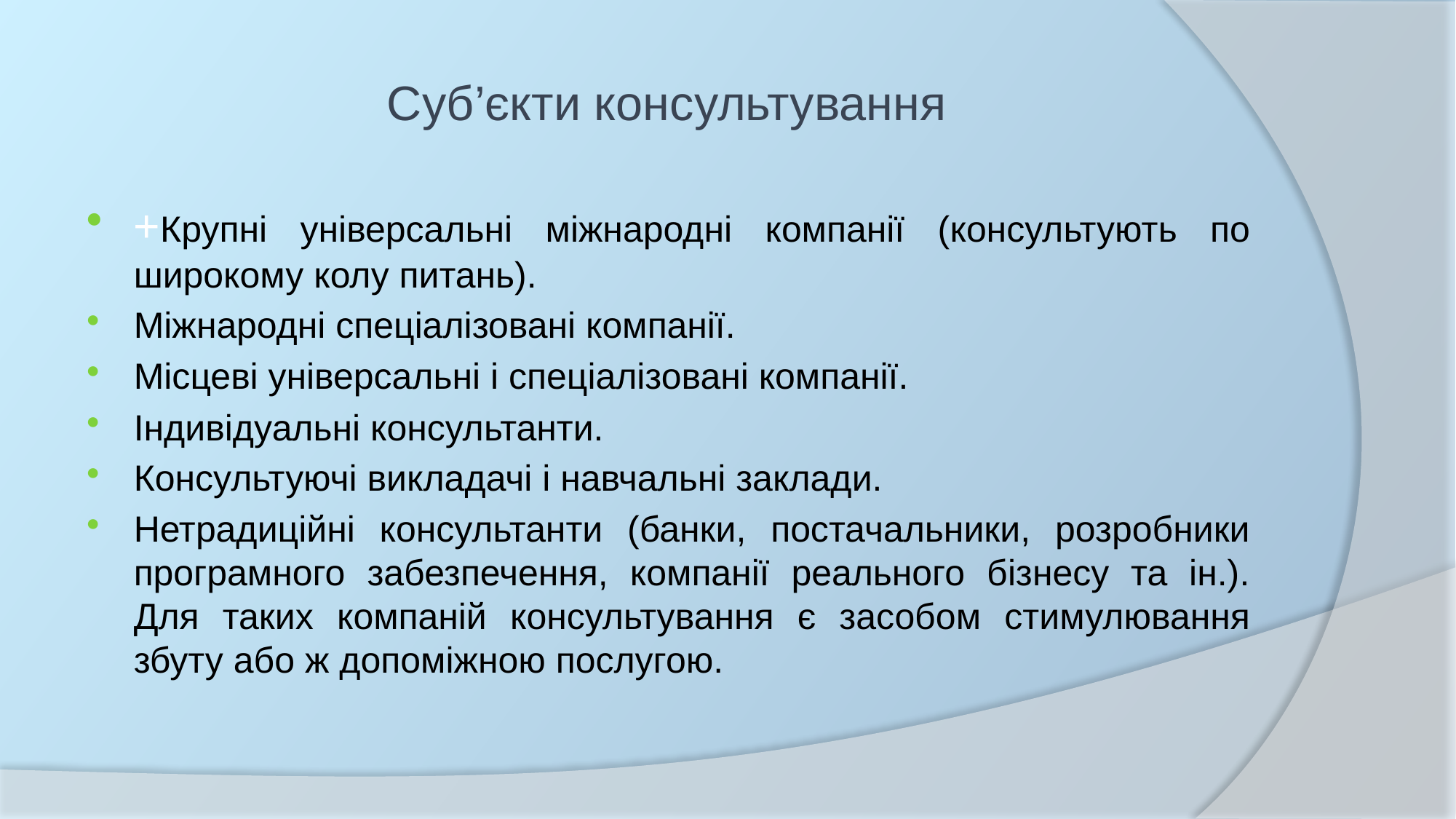

# Суб’єкти консультування
+Крупні універсальні міжнародні компанії (консультують по широкому колу питань).
Міжнародні спеціалізовані компанії.
Місцеві універсальні і спеціалізовані компанії.
Індивідуальні консультанти.
Консультуючі викладачі і навчальні заклади.
Нетрадиційні консультанти (банки, постачальники, розробники програмного забезпечення, компанії реального бізнесу та ін.). Для таких компаній консультування є засобом стимулювання збуту або ж допоміжною послугою.